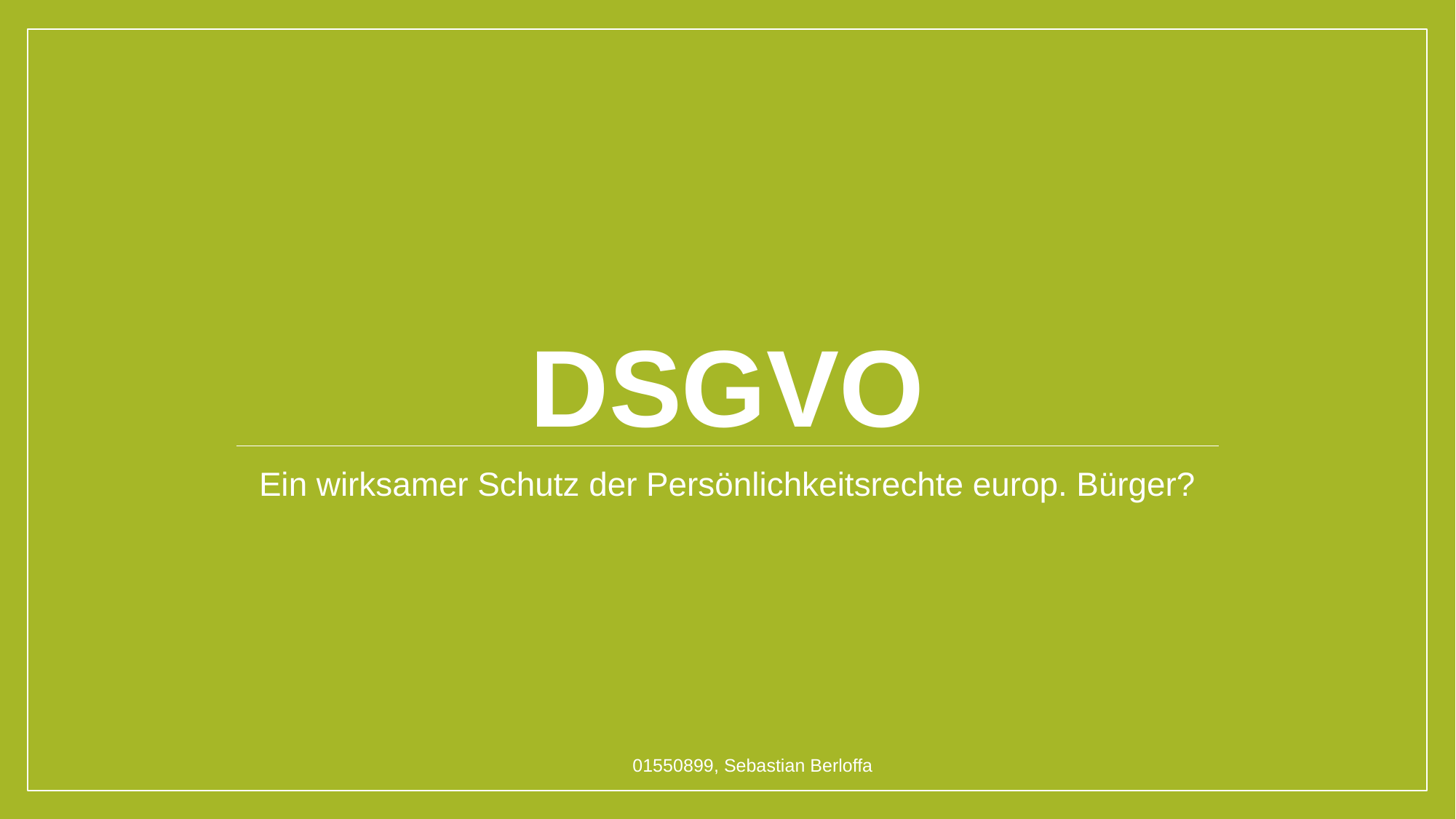

# DSGVO
Ein wirksamer Schutz der Persönlichkeitsrechte europ. Bürger?
01550899, Sebastian Berloffa